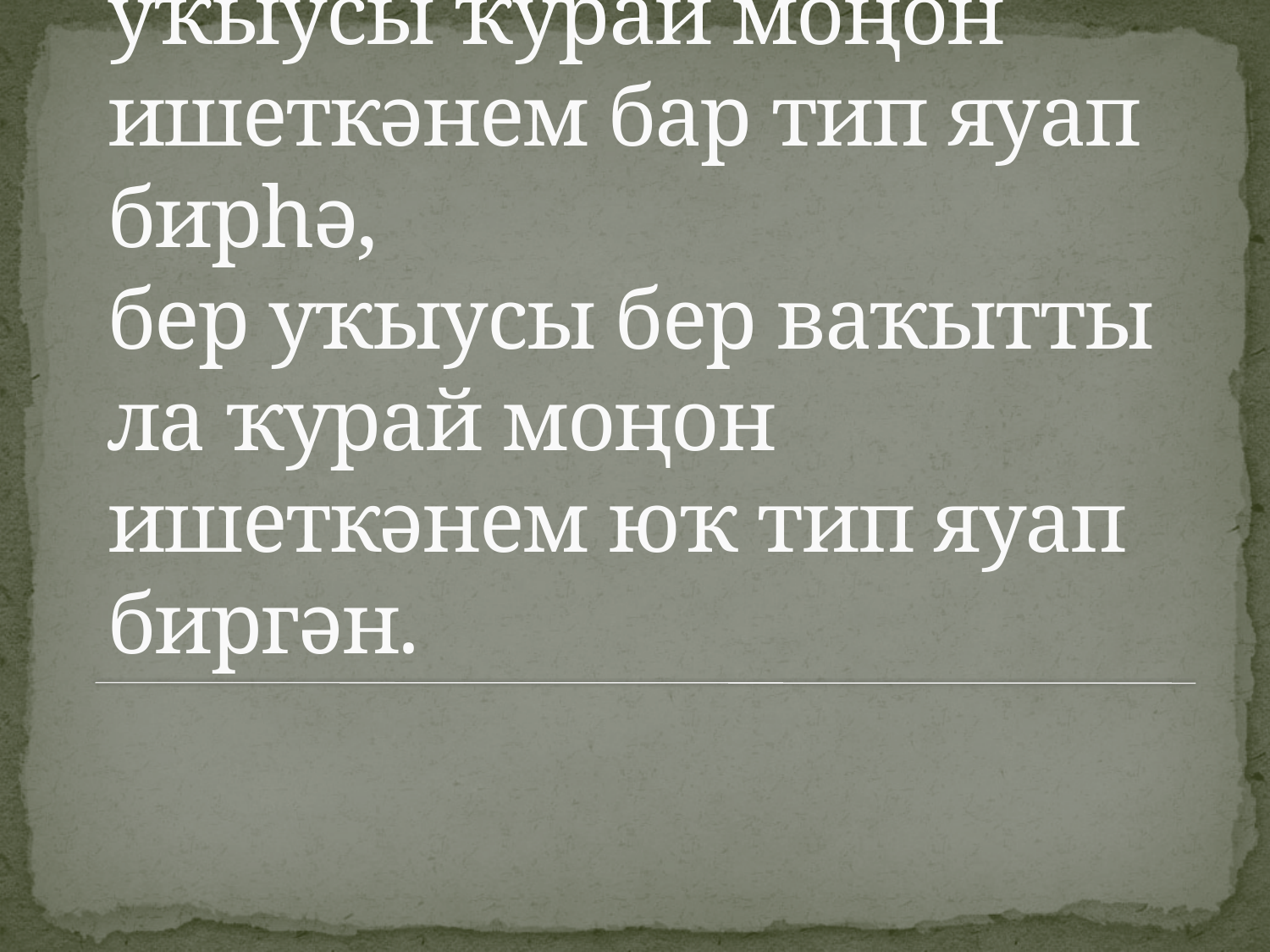

# Өсөнсө һорауға 27 уҡыусы ҡурай моңон ишеткәнем бар тип яуап бирһә, бер уҡыусы бер ваҡытты ла ҡурай моңон ишеткәнем юҡ тип яуап биргән.